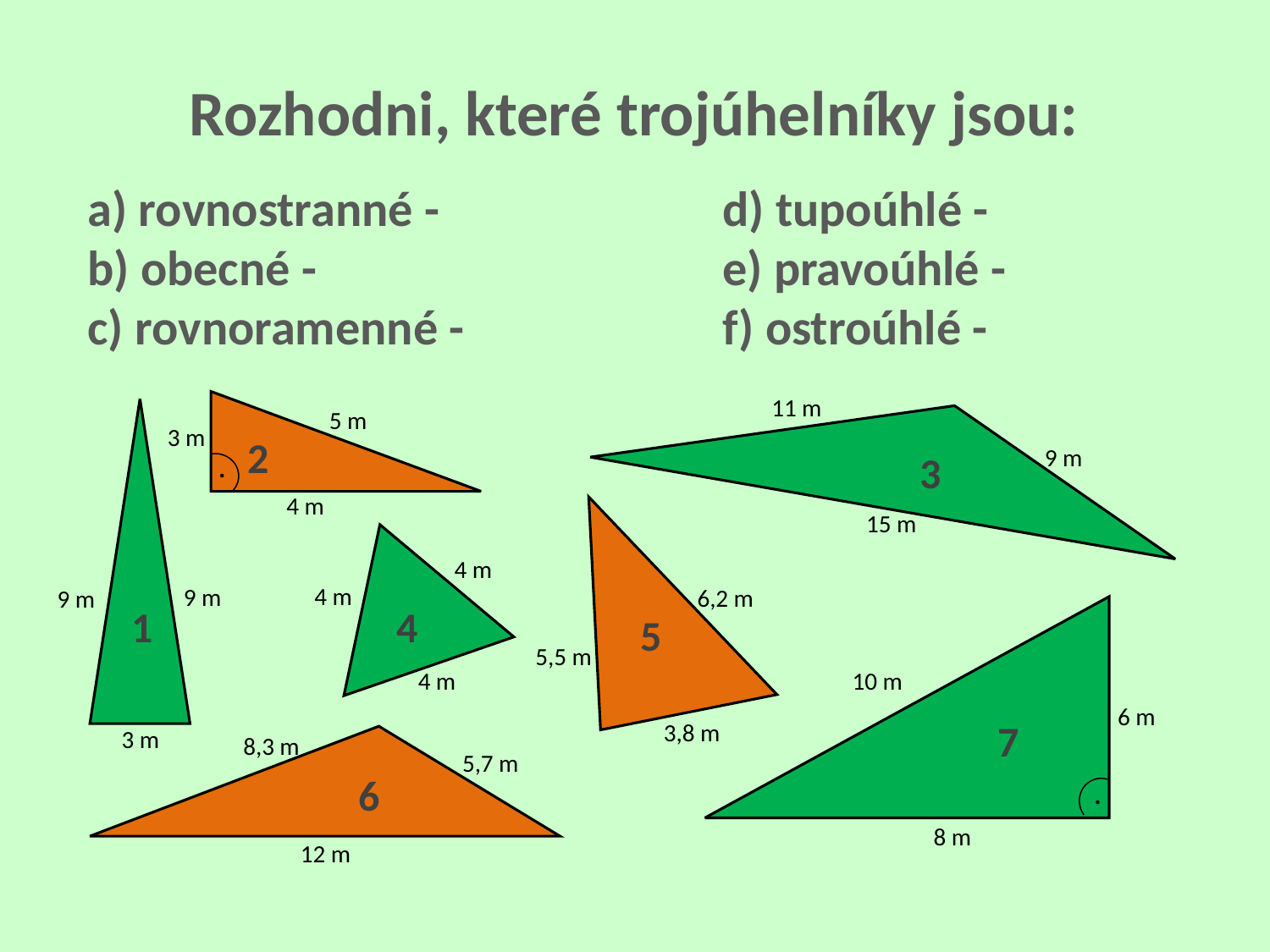

Rozhodni, které trojúhelníky jsou:
# a) rovnostranné - 			d) tupoúhlé - b) obecné - 				e) pravoúhlé - c) rovnoramenné -			f) ostroúhlé -
11 m

5 m

3 m
2
9 m
.
3

4 m
15 m

4 m
4 m
9 m
6,2 m
9 m
1
4
5
5,5 m
4 m
10 m
6 m
7
3,8 m
3 m
8,3 m

5,7 m
6
.

8 m
12 m